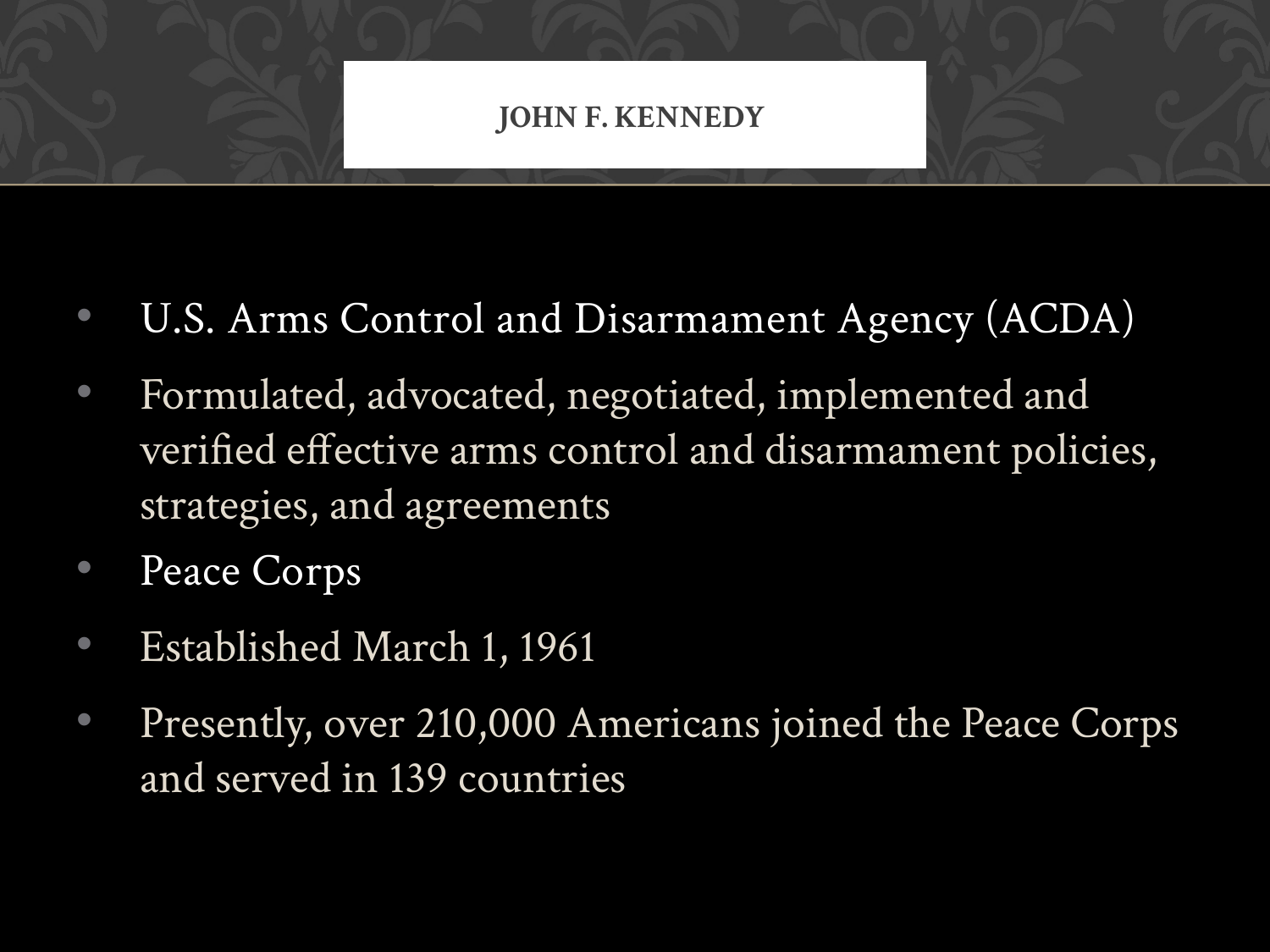

# John F. Kennedy
U.S. Arms Control and Disarmament Agency (ACDA)
Formulated, advocated, negotiated, implemented and verified effective arms control and disarmament policies, strategies, and agreements
Peace Corps
Established March 1, 1961
Presently, over 210,000 Americans joined the Peace Corps and served in 139 countries